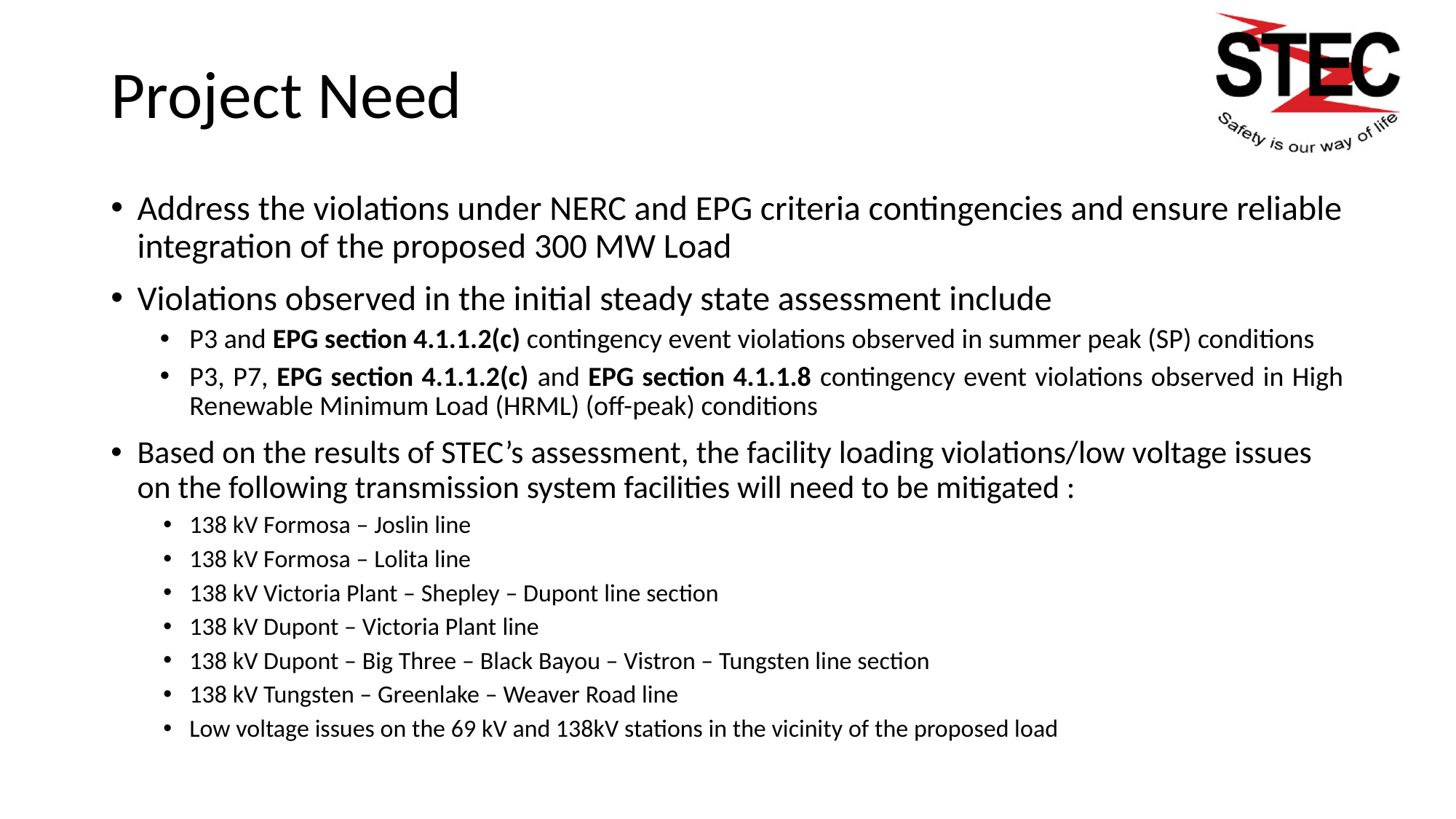

Project Need
Address the violations under NERC and EPG criteria contingencies and ensure reliable integration of the proposed 300 MW Load
Violations observed in the initial steady state assessment include
P3 and EPG section 4.1.1.2(c) contingency event violations observed in summer peak (SP) conditions
P3, P7, EPG section 4.1.1.2(c) and EPG section 4.1.1.8 contingency event violations observed in High Renewable Minimum Load (HRML) (off-peak) conditions
Based on the results of STEC’s assessment, the facility loading violations/low voltage issues on the following transmission system facilities will need to be mitigated :
138 kV Formosa – Joslin line
138 kV Formosa – Lolita line
138 kV Victoria Plant – Shepley – Dupont line section
138 kV Dupont – Victoria Plant line
138 kV Dupont – Big Three – Black Bayou – Vistron – Tungsten line section
138 kV Tungsten – Greenlake – Weaver Road line
Low voltage issues on the 69 kV and 138kV stations in the vicinity of the proposed load